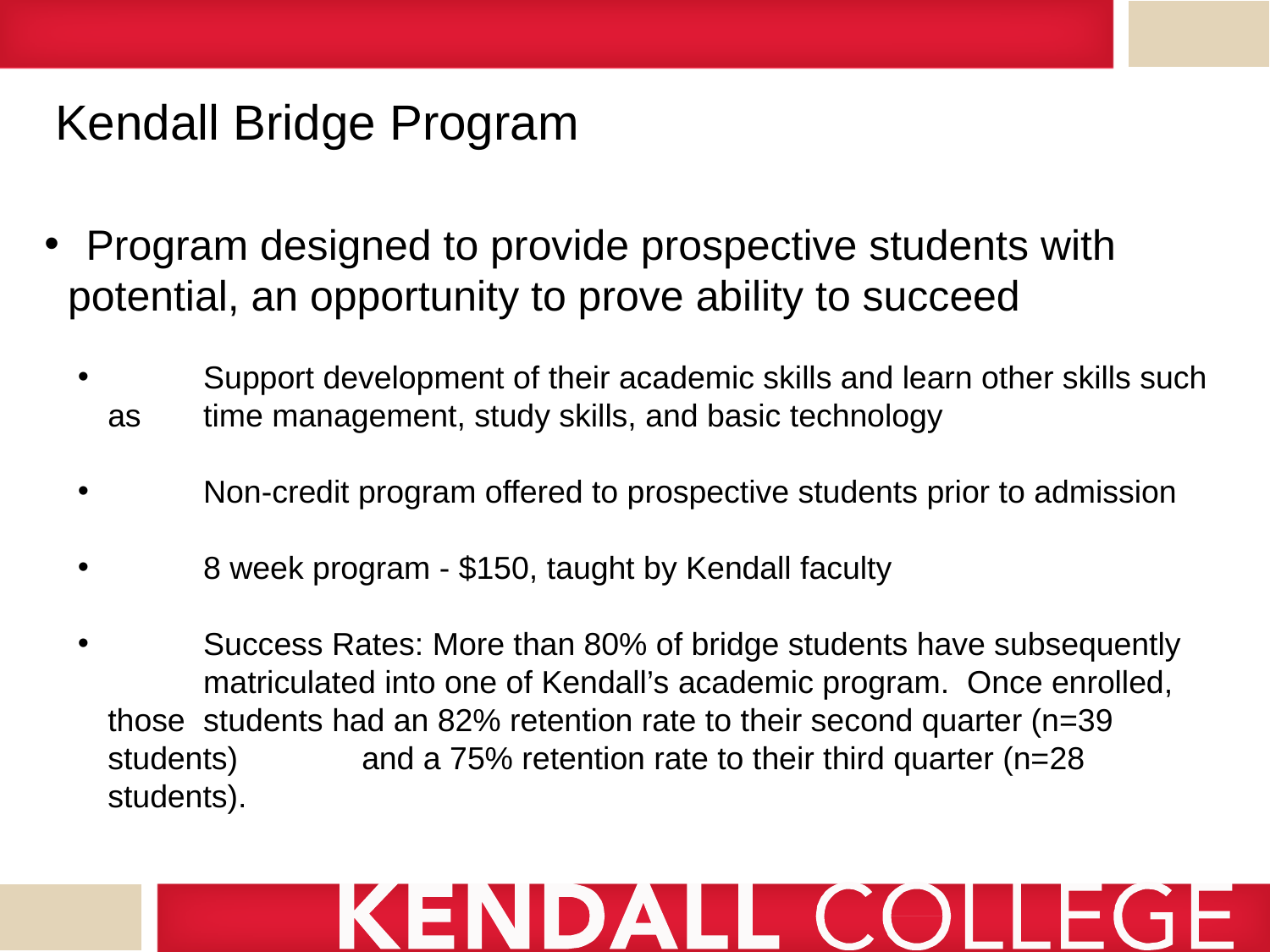

# Kendall Bridge Program
 Program designed to provide prospective students with
  potential, an opportunity to prove ability to succeed

 	Support development of their academic skills and learn other skills such as 	time management, study skills, and basic technology

 	Non-credit program offered to prospective students prior to admission

 	8 week program - $150, taught by Kendall faculty

 	Success Rates: More than 80% of bridge students have subsequently 	matriculated into one of Kendall’s academic program.  Once enrolled, those 	students had an 82% retention rate to their second quarter (n=39 students) 	and a 75% retention rate to their third quarter (n=28 students).